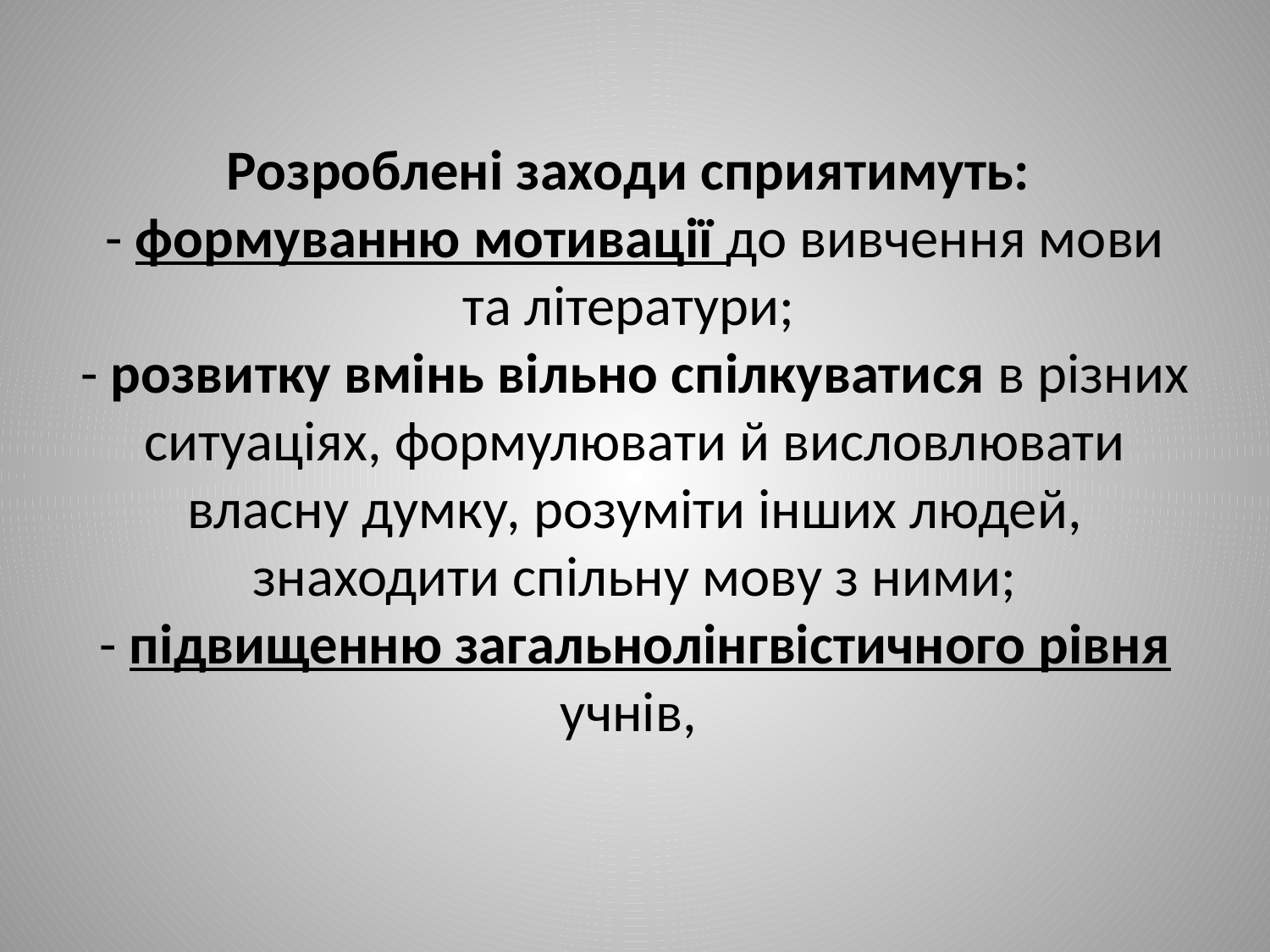

# Розроблені заходи сприятимуть: - формуванню мотивації до вивчення мови та літератури; - розвитку вмінь вільно спілкуватися в різних ситуаціях, формулювати й висловлювати власну думку, розуміти інших людей, знаходити спільну мову з ними; - підвищенню загальнолінгвістичного рівня учнів,